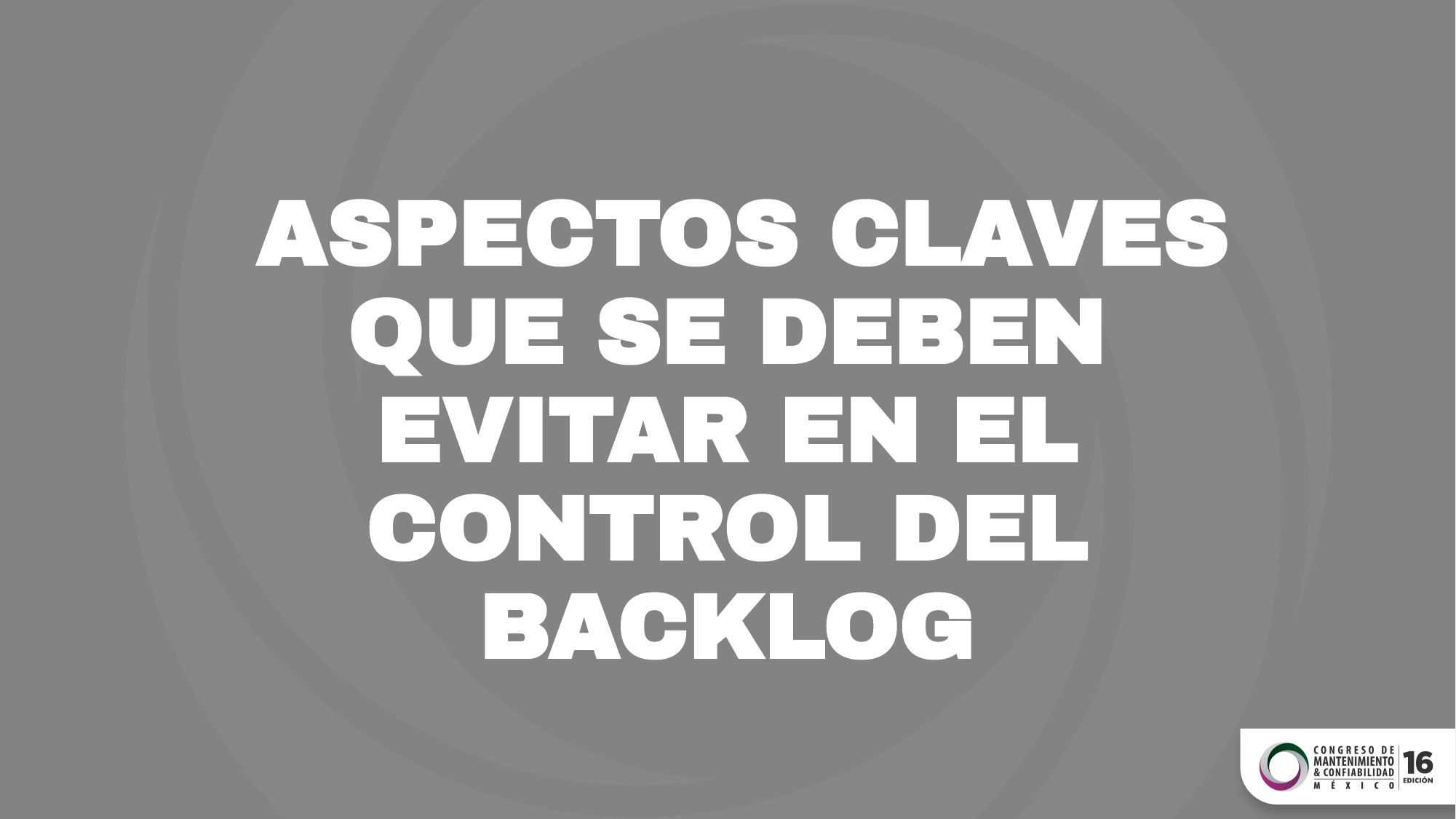

# ASPECTOS CLAVES QUE SE DEBEN EVITAR EN EL CONTROL DEL BACKLOG